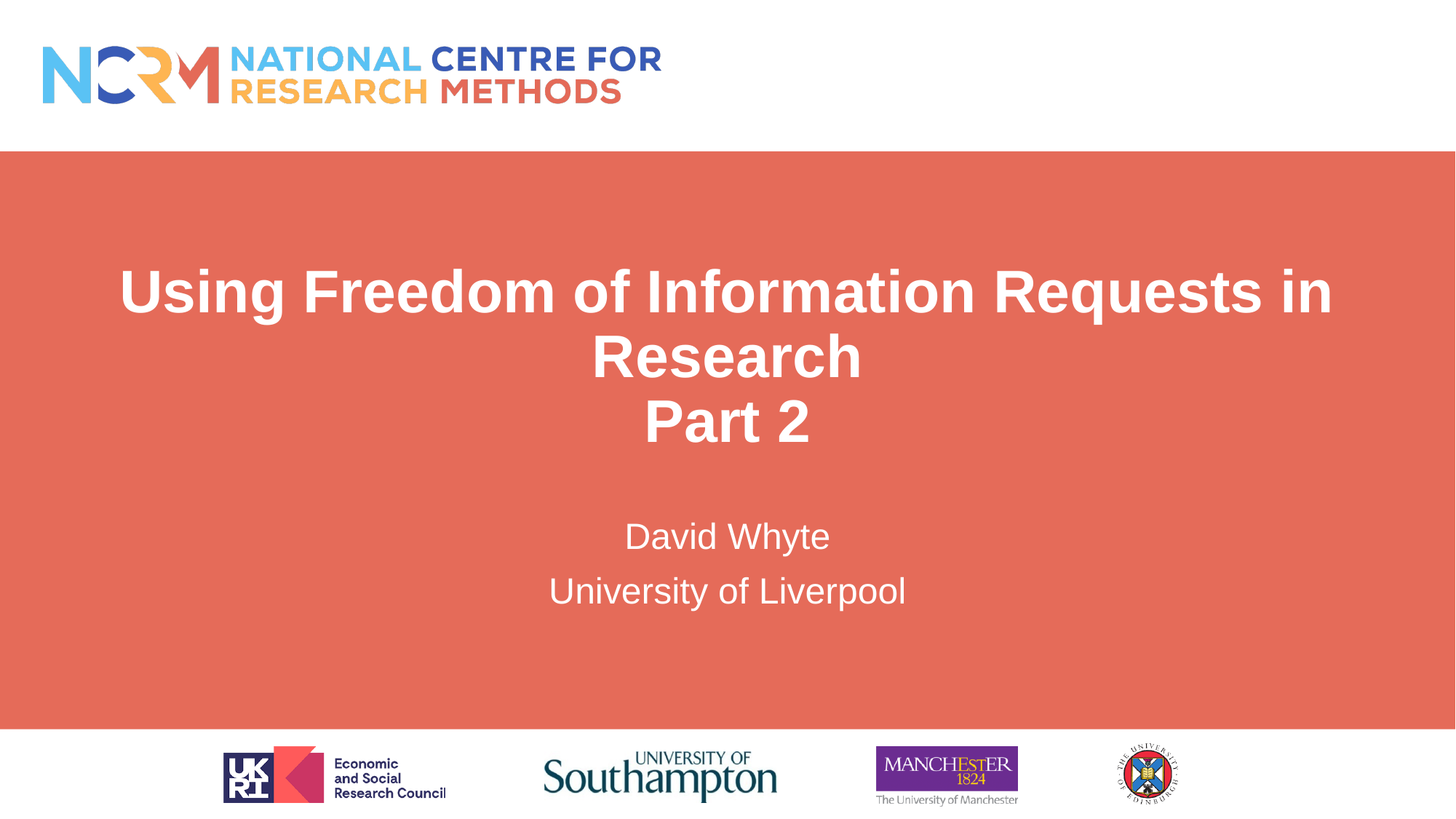

# Using Freedom of Information Requests in Research Part 2
David Whyte
University of Liverpool